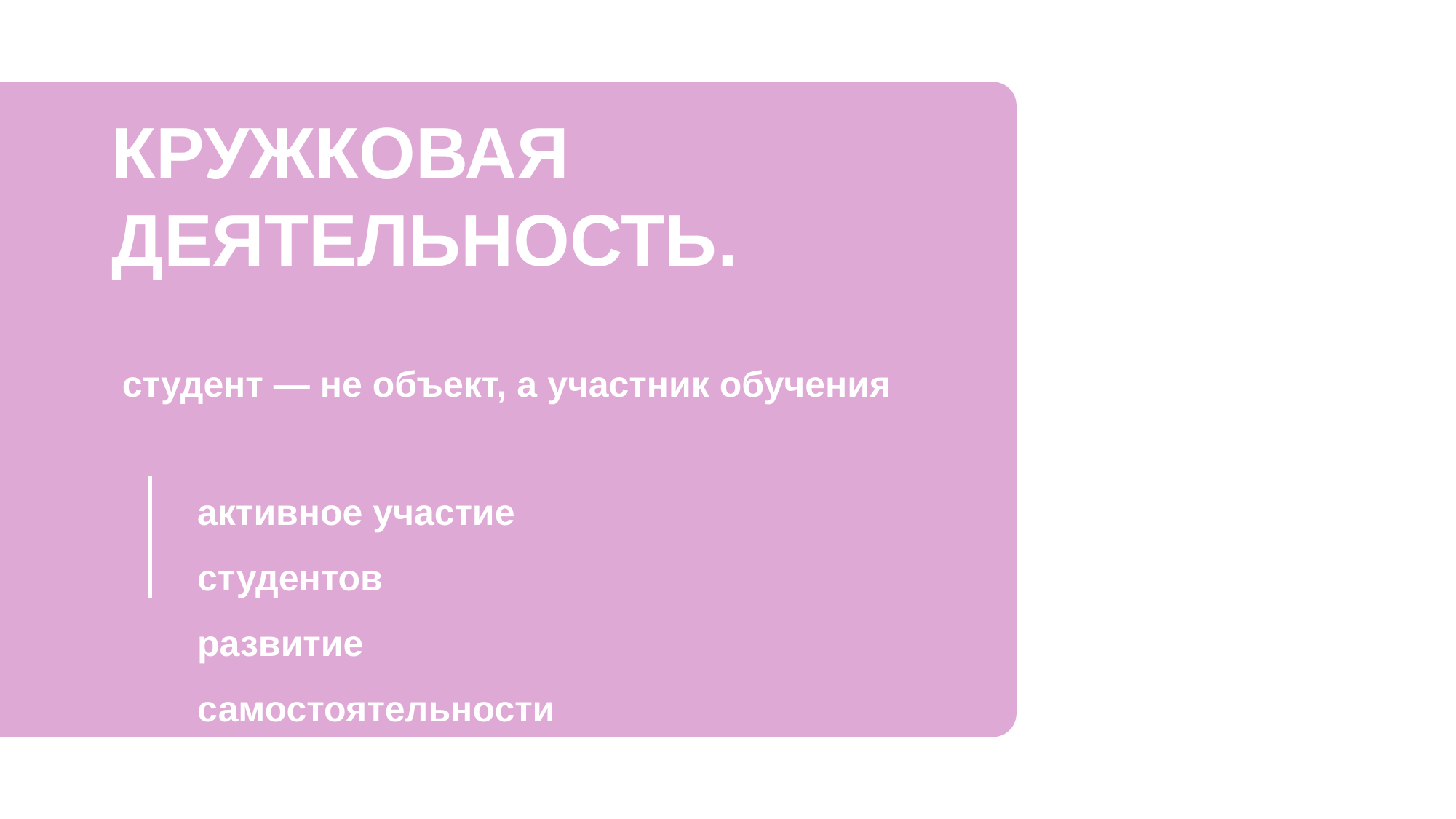

КРУЖКОВАЯ
ДЕЯТЕЛЬНОСТЬ.
студент — не объект, а участник обучения
активное участие студентов
развитие самостоятельности